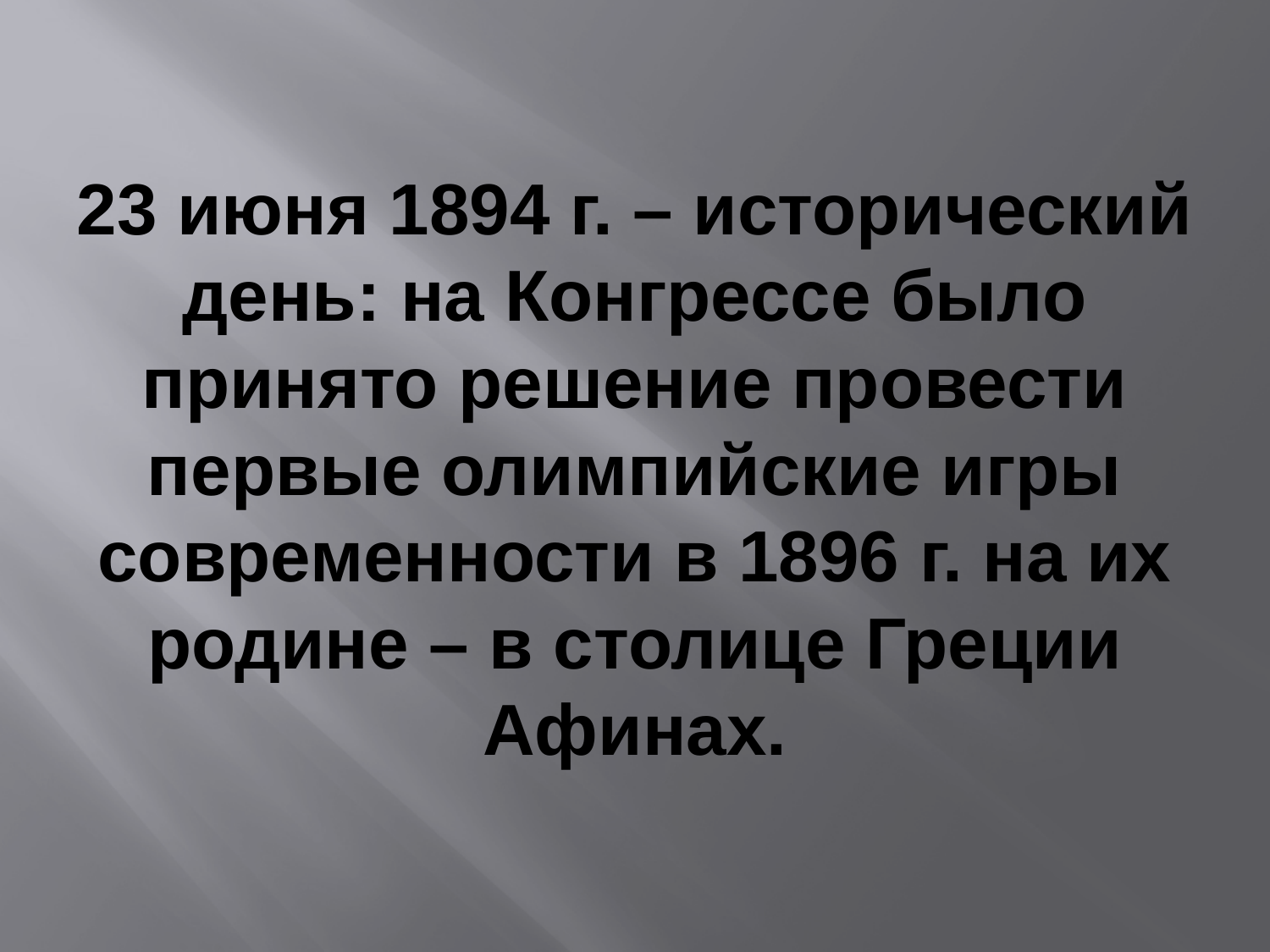

# 23 июня 1894 г. – исторический день: на Конгрессе было принято решение провести первые олимпийские игры современности в 1896 г. на их родине – в столице Греции Афинах.